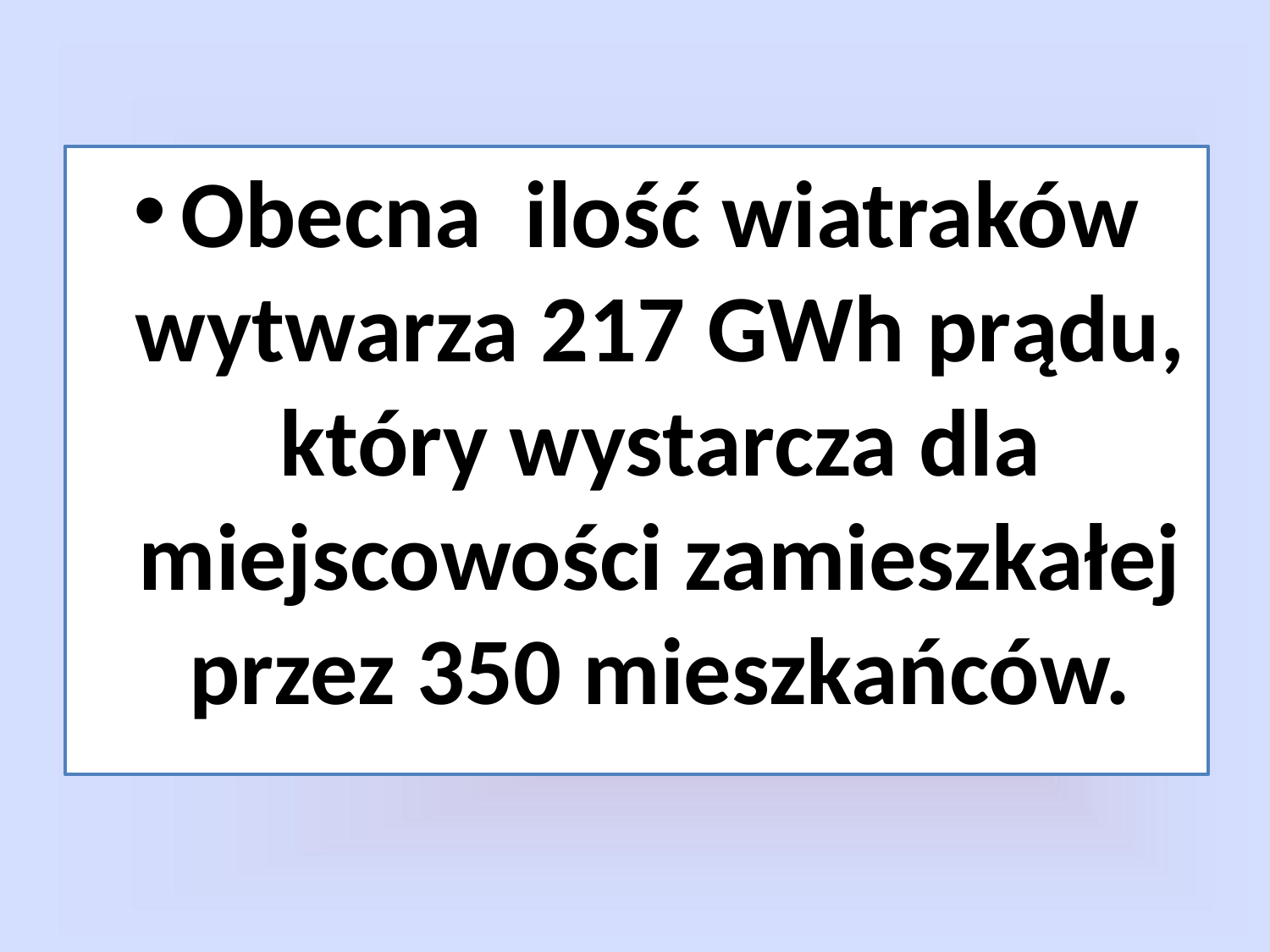

Obecna  ilość wiatraków wytwarza 217 GWh prądu, który wystarcza dla miejscowości zamieszkałej przez 350 mieszkańców.